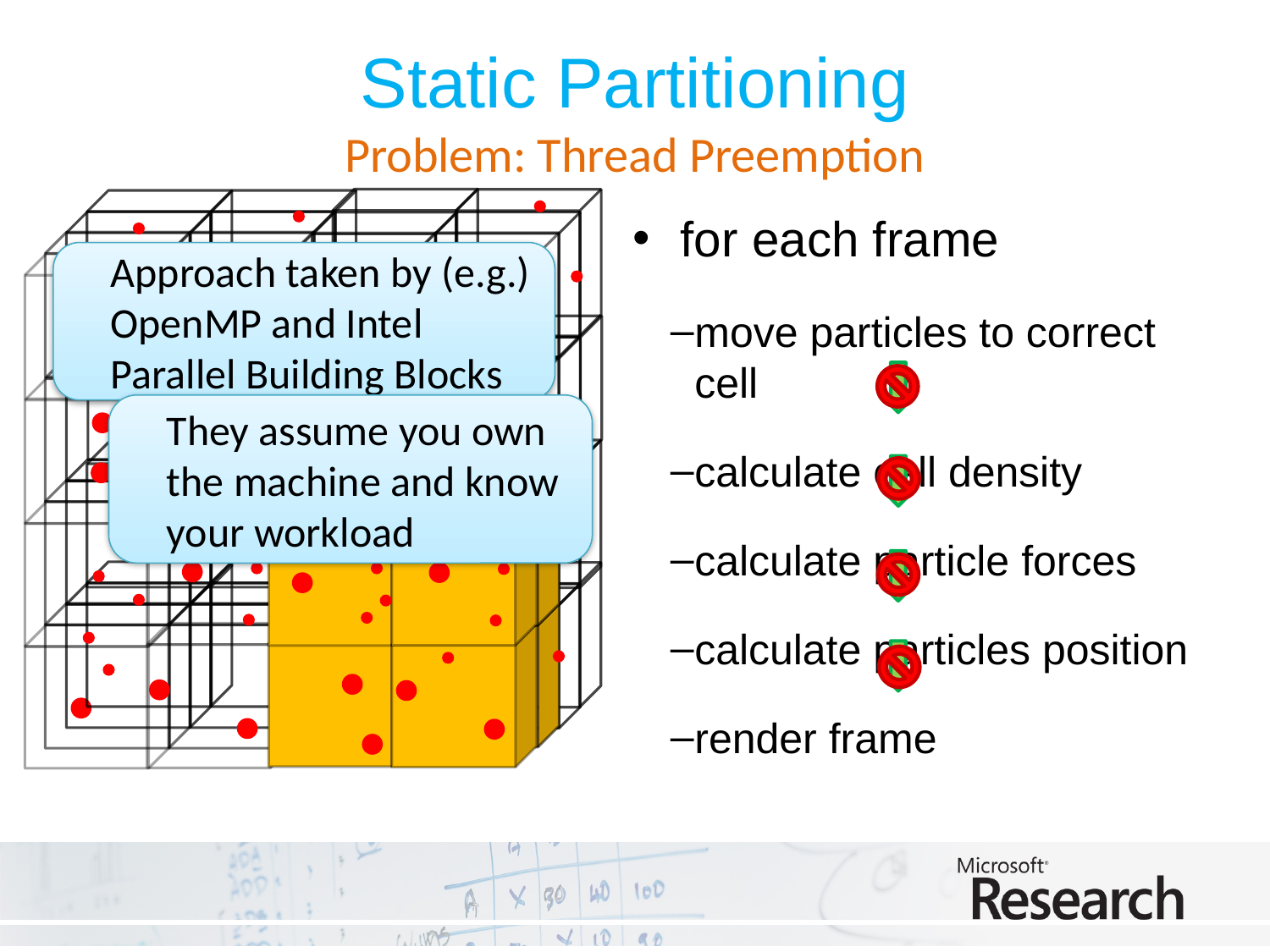

# Static Partitioning
Problem: Thread Preemption

for each frame

move particles to correct cell

calculate cell density

calculate particle forces

calculate particles position

render frame

Approach taken by (e.g.) OpenMP and Intel Parallel Building Blocks

They assume you own the machine and know your workload